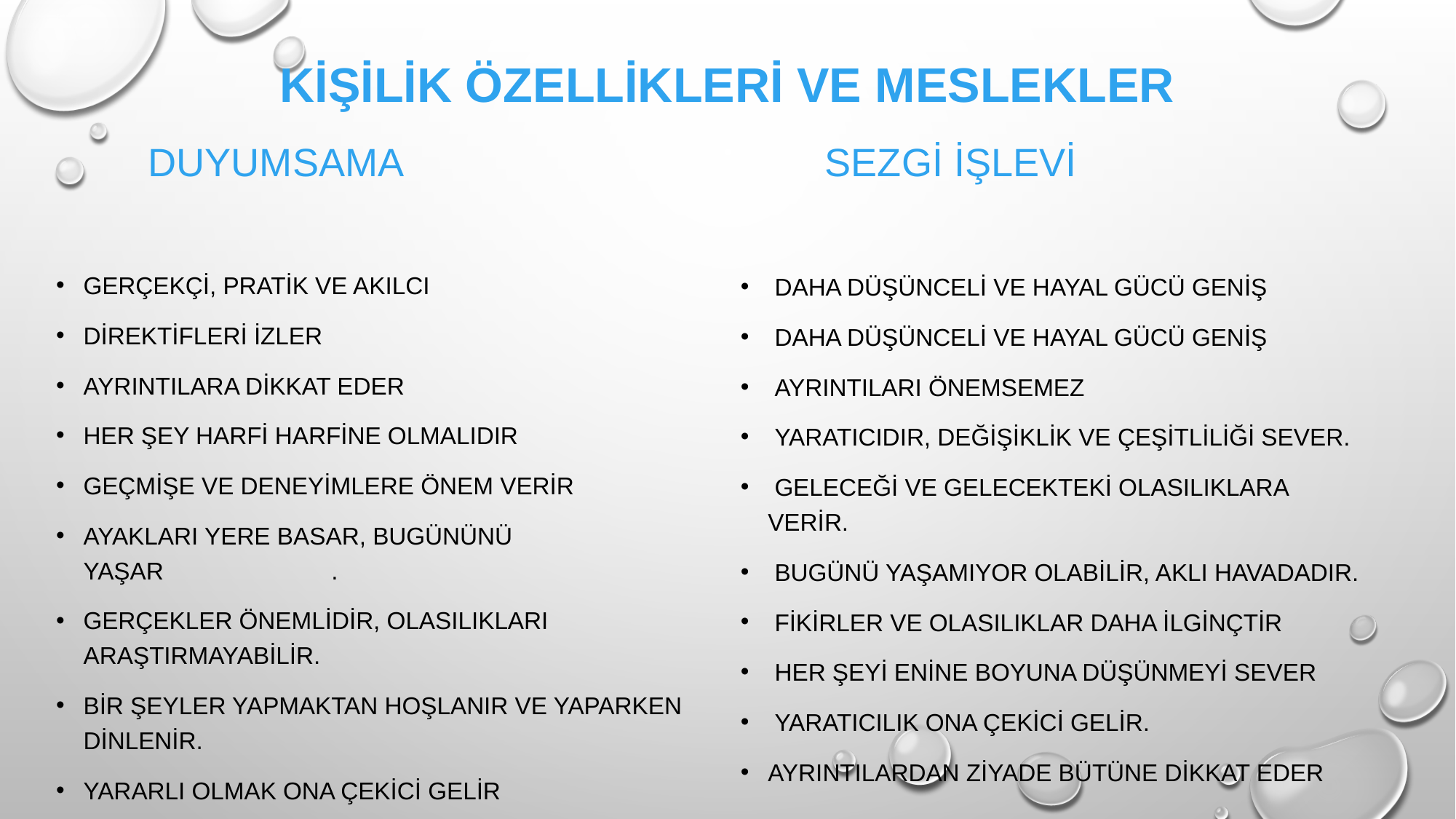

# Kişilik Özellikleri ve Meslekler
Duyumsama
      Sezgi İşlevi

Gerçekçi, pratik ve akılcı
Direktifleri izler
Ayrıntılara dikkat eder
Her şey harfi harfine olmalıdır
Geçmişe ve deneyimlere önem verir
Ayakları yere basar, bugününü yaşar                         .
Gerçekler önemlidir, olasılıkları araştırmayabilir.
Bir şeyler yapmaktan hoşlanır ve yaparken dinlenir.
Yararlı olmak ona çekici gelir
Kesin ve ayrıntılara dikkat eder  resmin bütününü görür.

 Daha düşünceli ve hayal gücü geniş
 Daha düşünceli ve hayal gücü geniş
 Ayrıntıları önemsemez
 Yaratıcıdır, değişiklik ve çeşitliliği sever.
 Geleceği ve gelecekteki olasılıklara  verir.
 Bugünü yaşamıyor olabilir, aklı havadadır.
 Fikirler ve olasılıklar daha ilginçtir
 Her şeyi enine boyuna düşünmeyi sever
 Yaratıcılık ona çekici gelir.
Ayrıntılardan ziyade bütüne dikkat eder